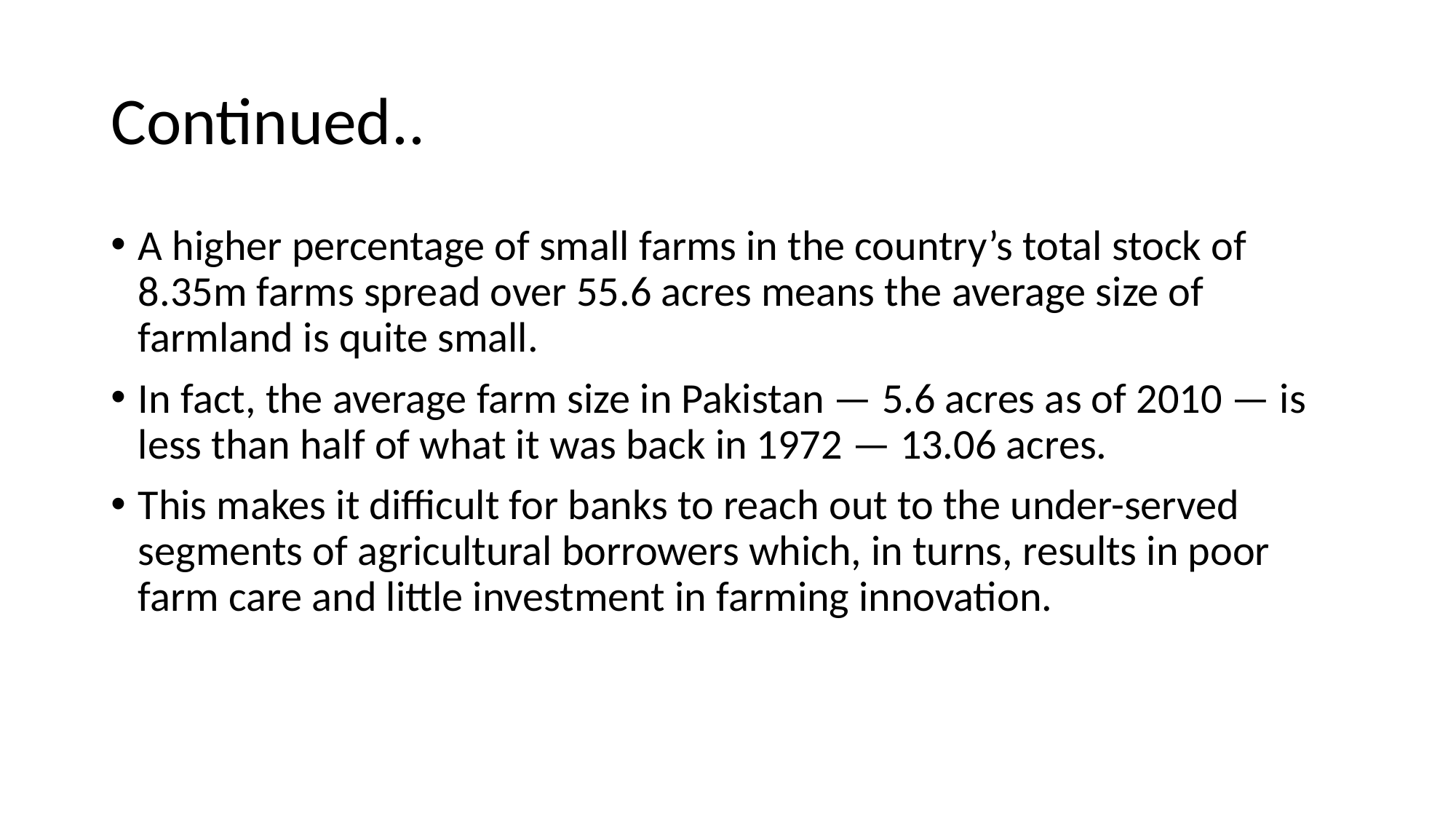

# Continued..
A higher percentage of small farms in the country’s total stock of 8.35m farms spread over 55.6 acres means the average size of farmland is quite small.
In fact, the average farm size in Pakistan — 5.6 acres as of 2010 — is less than half of what it was back in 1972 — 13.06 acres.
This makes it difficult for banks to reach out to the under-served segments of agricultural borrowers which, in turns, results in poor farm care and little investment in farming innovation.